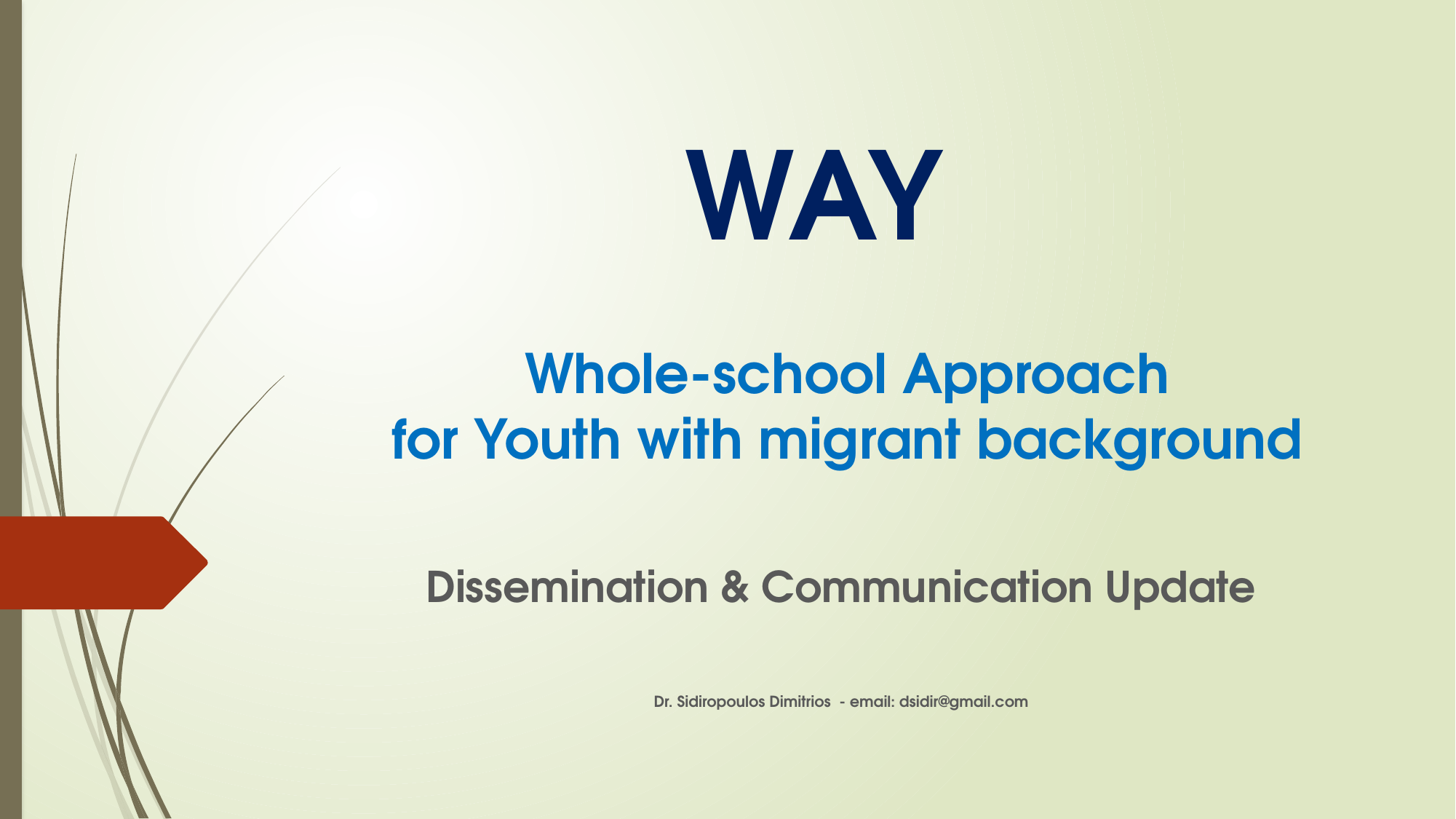

WAY
# Whole-school Approach for Youth with migrant background
Dissemination & Communication Update

Dr. Sidiropoulos Dimitrios  - email: dsidir@gmail.com